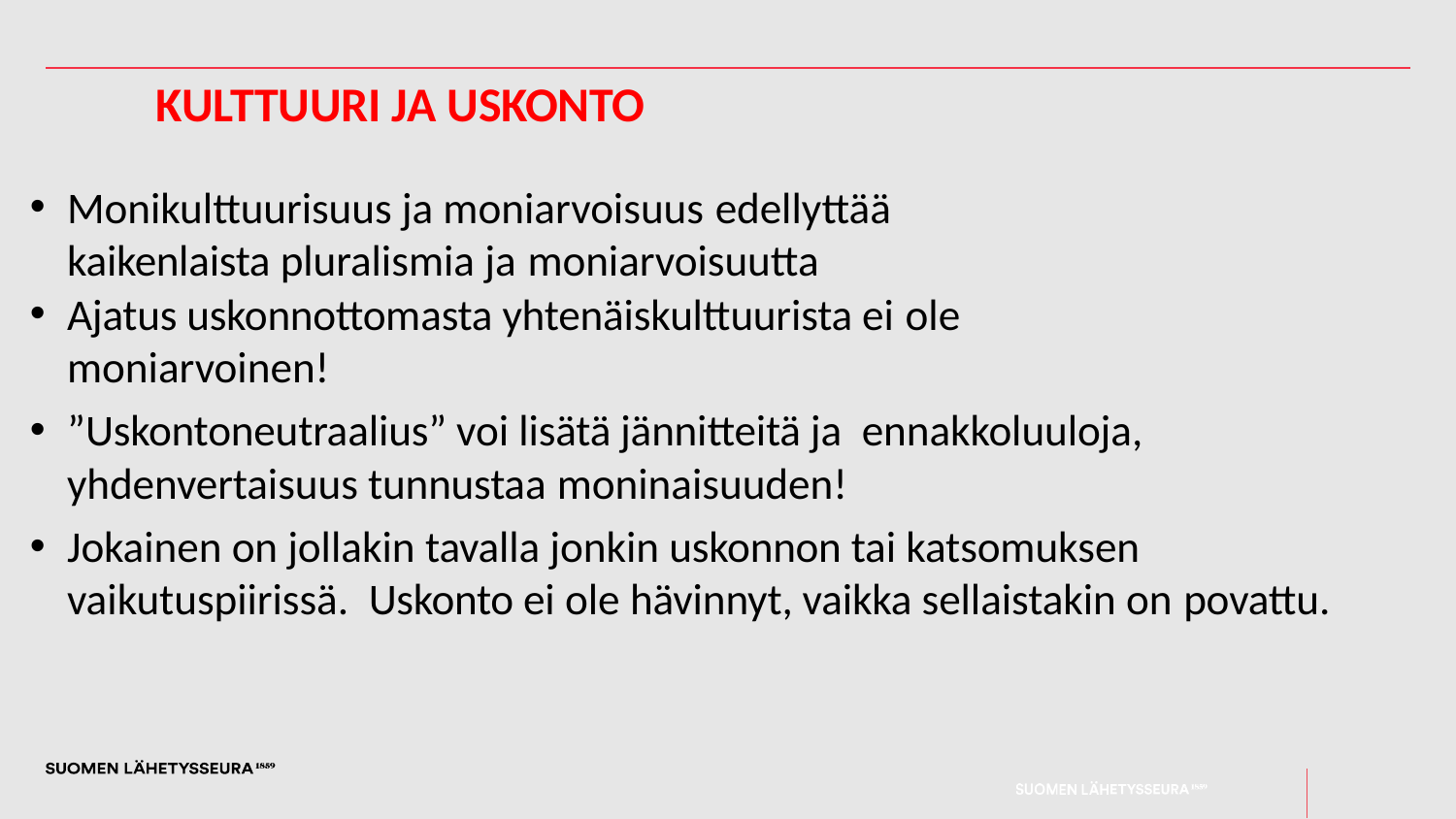

# Kulttuuri ja uskonto
Monikulttuurisuus ja moniarvoisuus edellyttää
kaikenlaista pluralismia ja moniarvoisuutta
Ajatus uskonnottomasta yhtenäiskulttuurista ei ole
moniarvoinen!
”Uskontoneutraalius” voi lisätä jännitteitä ja  ennakkoluuloja, yhdenvertaisuus tunnustaa moninaisuuden!
Jokainen on jollakin tavalla jonkin uskonnon tai katsomuksen vaikutuspiirissä.  Uskonto ei ole hävinnyt, vaikka sellaistakin on povattu.